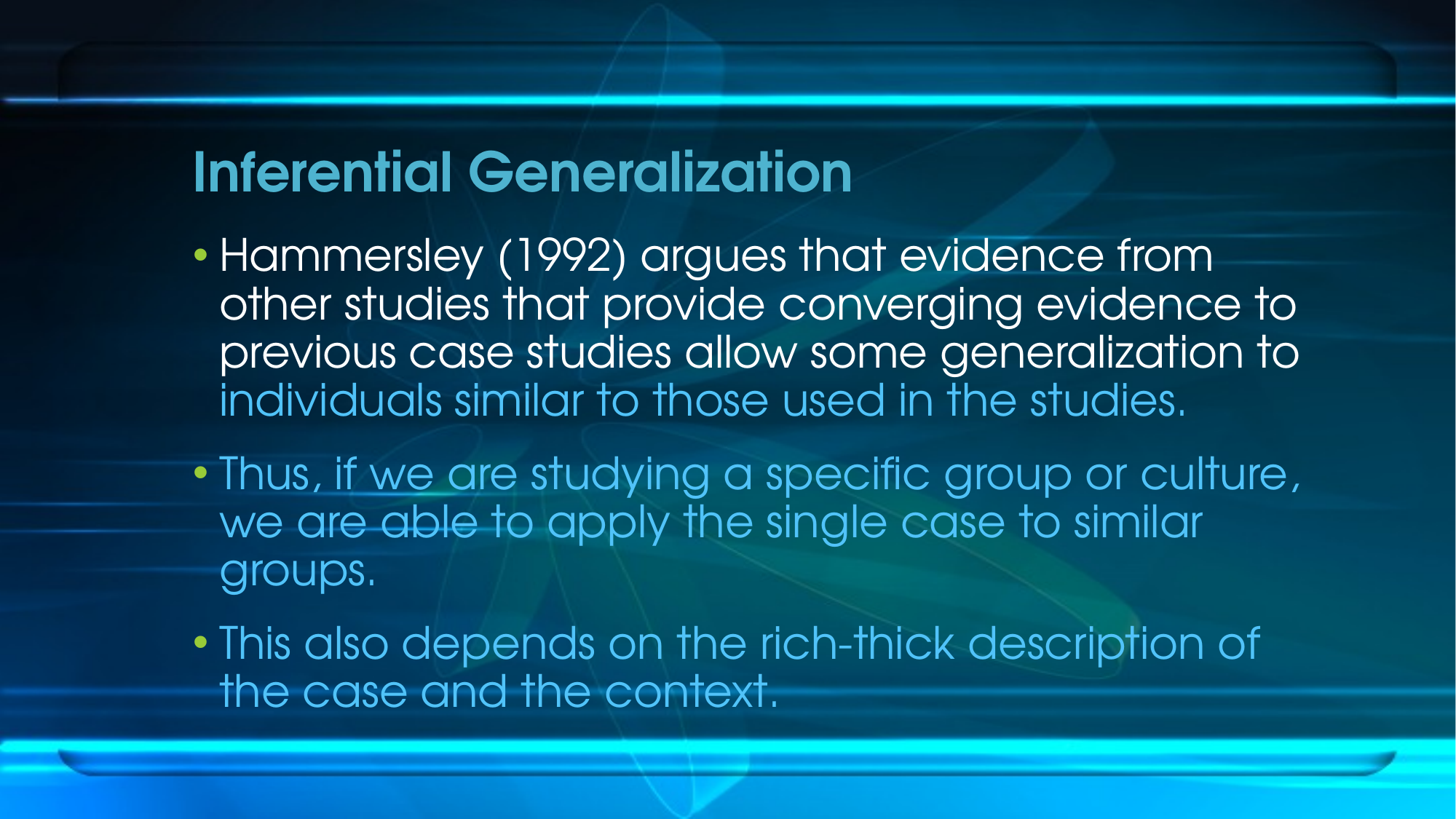

# Inferential Generalization
Hammersley (1992) argues that evidence from other studies that provide converging evidence to previous case studies allow some generalization to individuals similar to those used in the studies.
Thus, if we are studying a specific group or culture, we are able to apply the single case to similar groups.
This also depends on the rich-thick description of the case and the context.